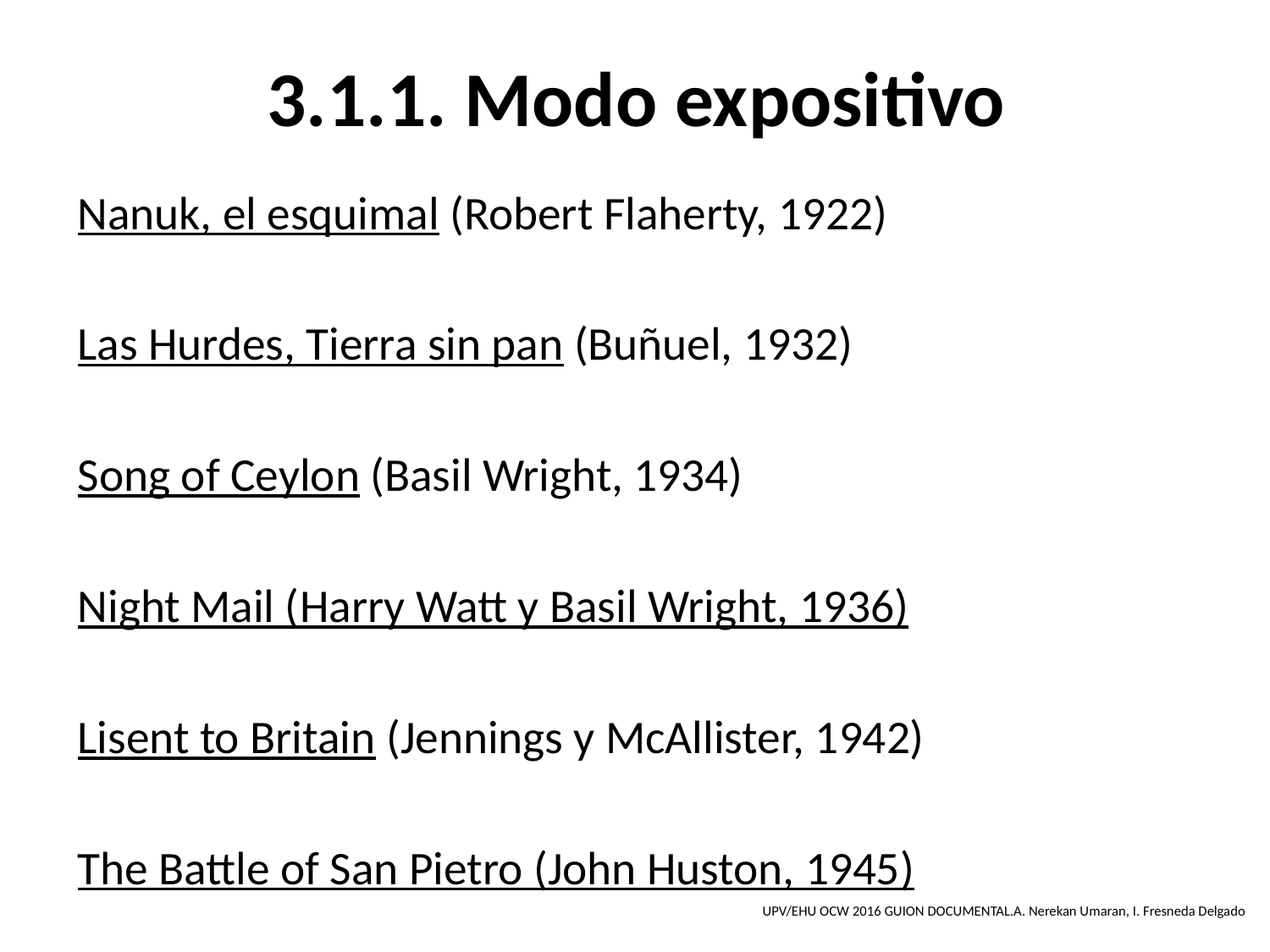

# 3.1.1. Modo expositivo
Nanuk, el esquimal (Robert Flaherty, 1922)

Las Hurdes, Tierra sin pan (Buñuel, 1932)

Song of Ceylon (Basil Wright, 1934)

Night Mail (Harry Watt y Basil Wright, 1936)

Lisent to Britain (Jennings y McAllister, 1942)

The Battle of San Pietro (John Huston, 1945)